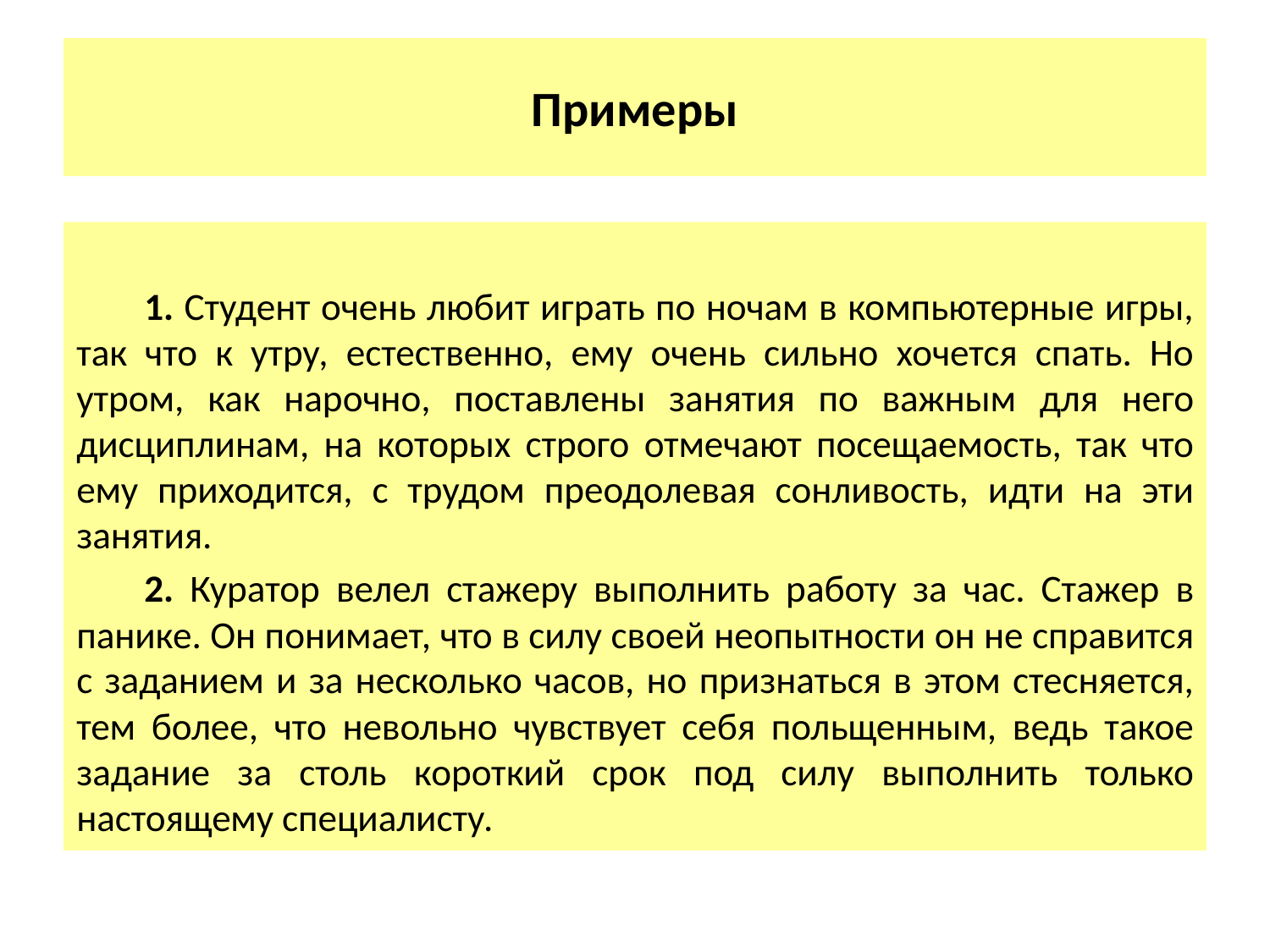

# Примеры

1. Студент очень любит играть по ночам в компьютерные игры, так что к утру, естественно, ему очень сильно хочется спать. Но утром, как нарочно, поставлены занятия по важным для него дисциплинам, на которых строго отмечают посещаемость, так что ему приходится, с трудом преодолевая сонливость, идти на эти занятия.
2. Куратор велел стажеру выполнить работу за час. Стажер в панике. Он понимает, что в силу своей неопытности он не справится с заданием и за несколько часов, но признаться в этом стесняется, тем более, что невольно чувствует себя польщенным, ведь такое задание за столь короткий срок под силу выполнить только настоящему специалисту.